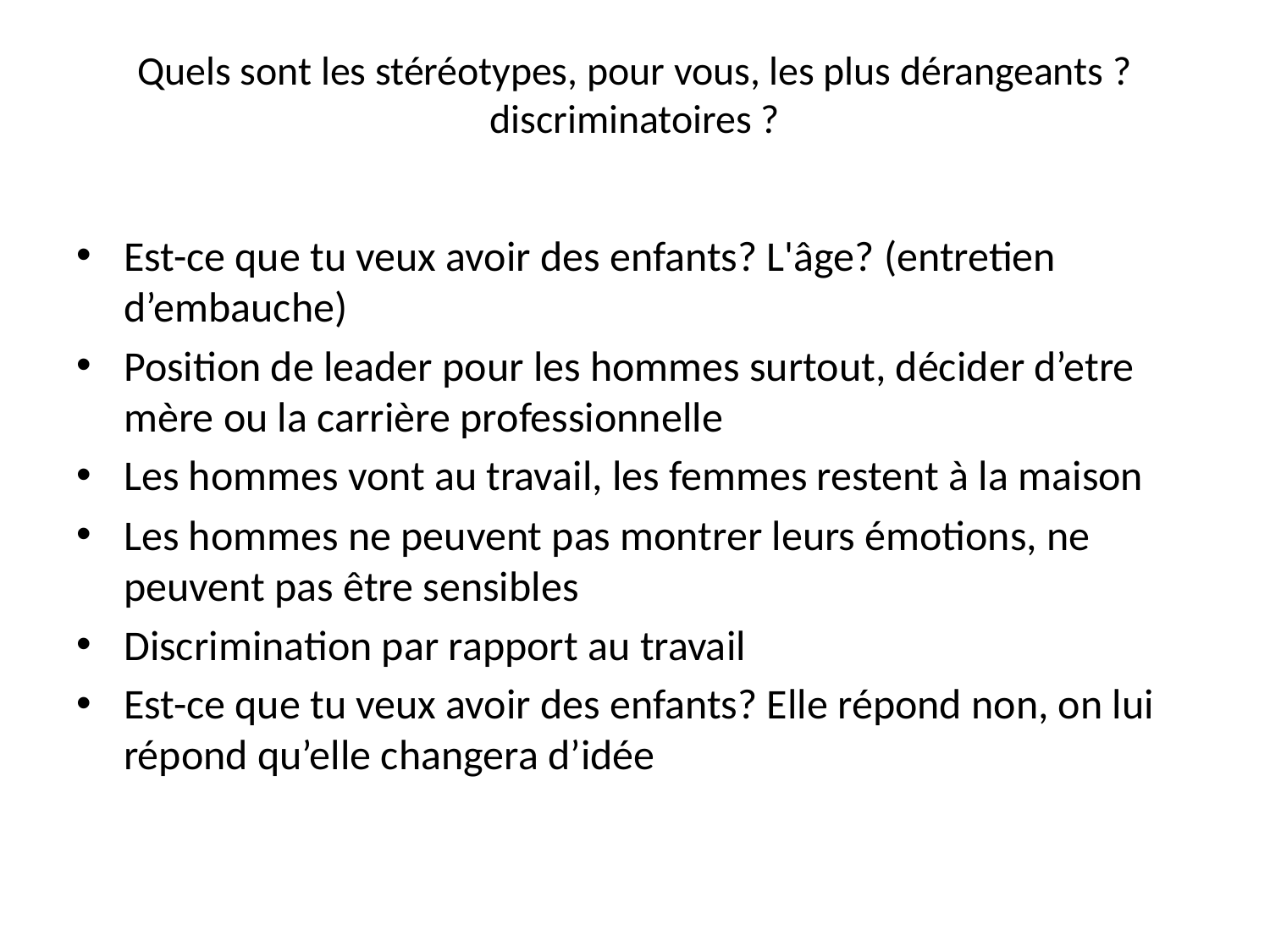

# Quels sont les stéréotypes, pour vous, les plus dérangeants ?discriminatoires ?
Est-ce que tu veux avoir des enfants? L'âge? (entretien d’embauche)
Position de leader pour les hommes surtout, décider d’etre mère ou la carrière professionnelle
Les hommes vont au travail, les femmes restent à la maison
Les hommes ne peuvent pas montrer leurs émotions, ne peuvent pas être sensibles
Discrimination par rapport au travail
Est-ce que tu veux avoir des enfants? Elle répond non, on lui répond qu’elle changera d’idée